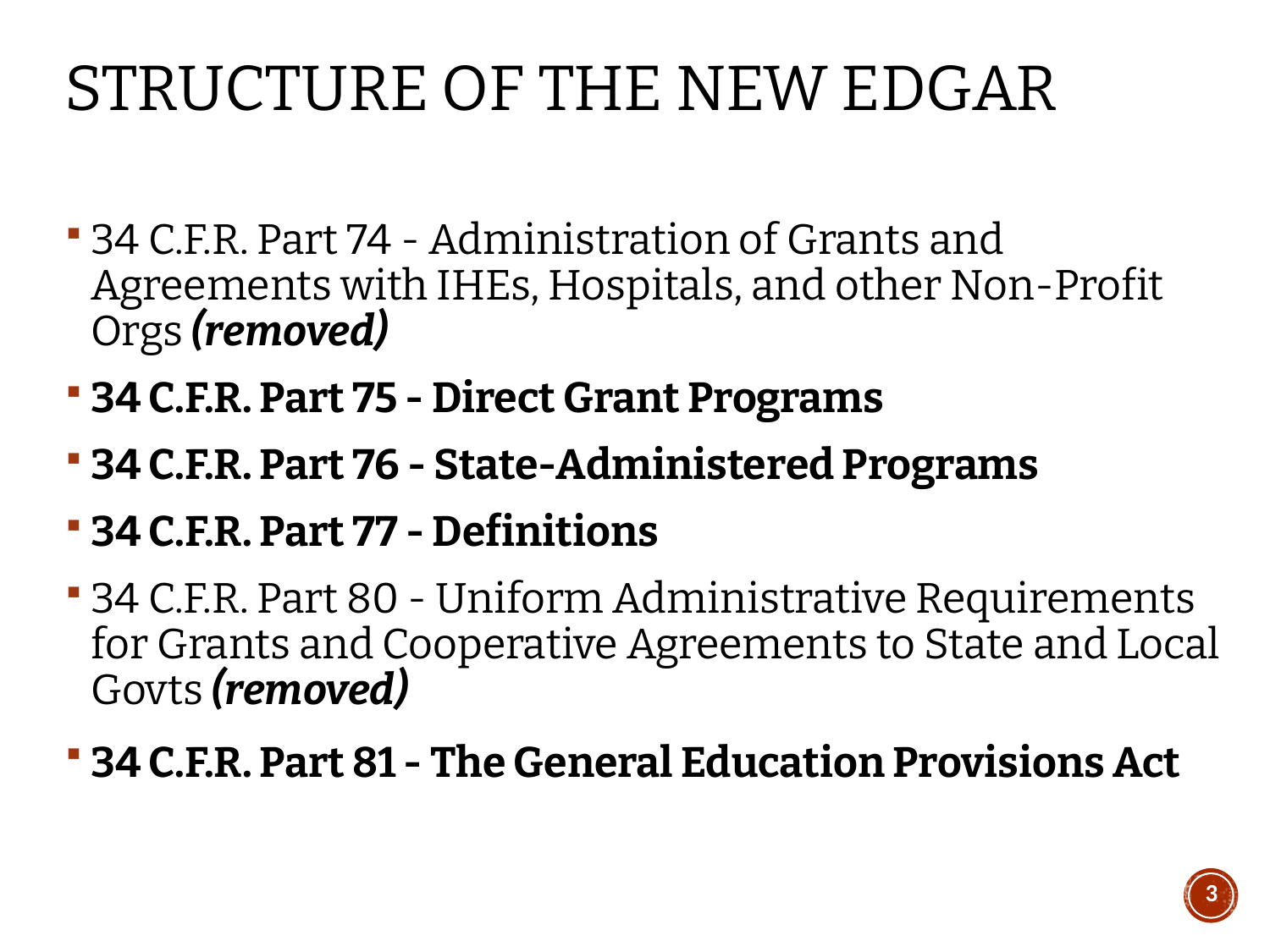

# Structure of the NEW EDGAR
34 C.F.R. Part 74 - Administration of Grants and Agreements with IHEs, Hospitals, and other Non-Profit Orgs (removed)
34 C.F.R. Part 75 - Direct Grant Programs
34 C.F.R. Part 76 - State-Administered Programs
34 C.F.R. Part 77 - Definitions
34 C.F.R. Part 80 - Uniform Administrative Requirements for Grants and Cooperative Agreements to State and Local Govts (removed)
34 C.F.R. Part 81 - The General Education Provisions Act
3